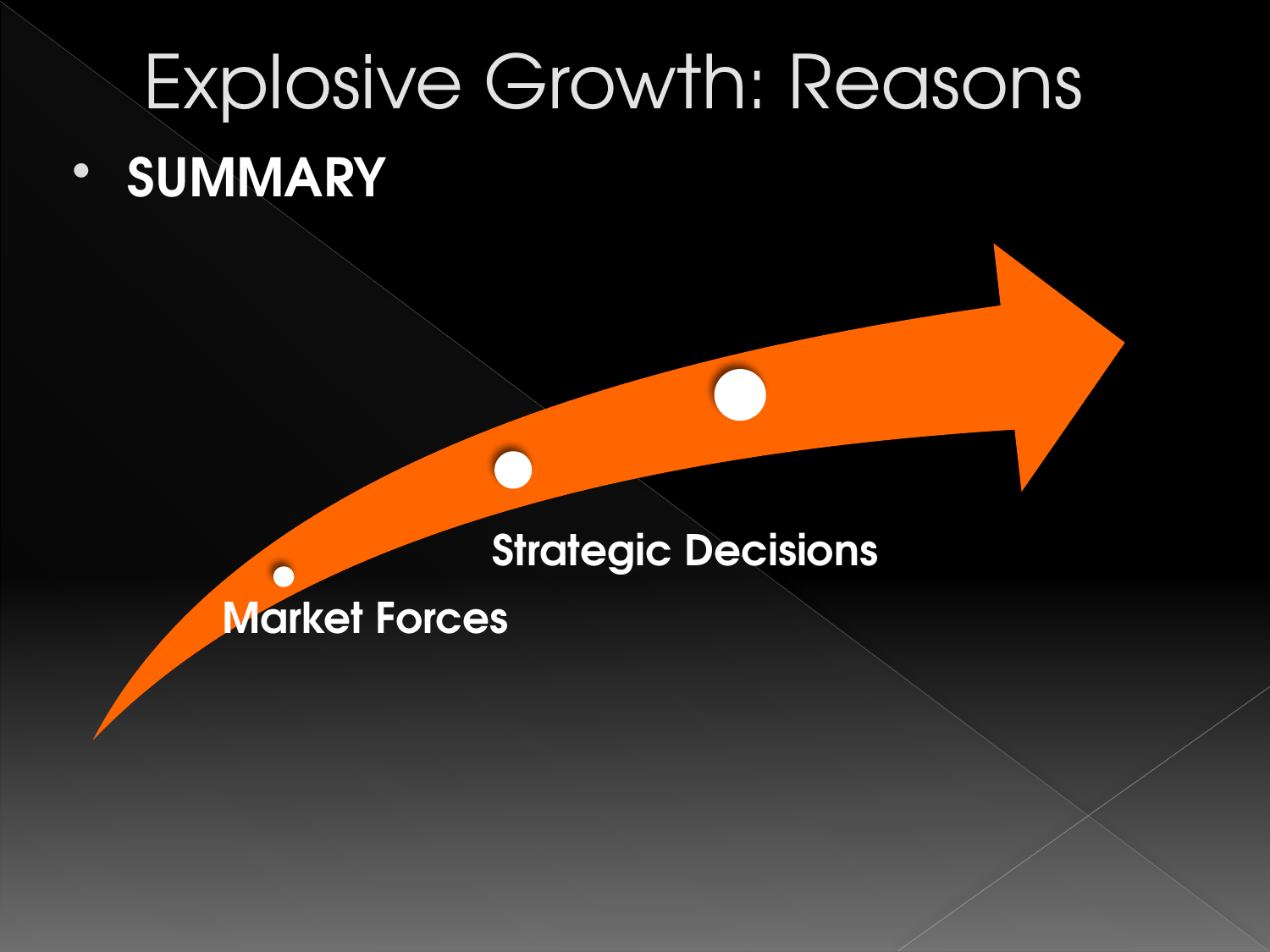

# Explosive Growth: Reasons
SUMMARY

Market Forces
Strategic Decisions
Organizational Factors